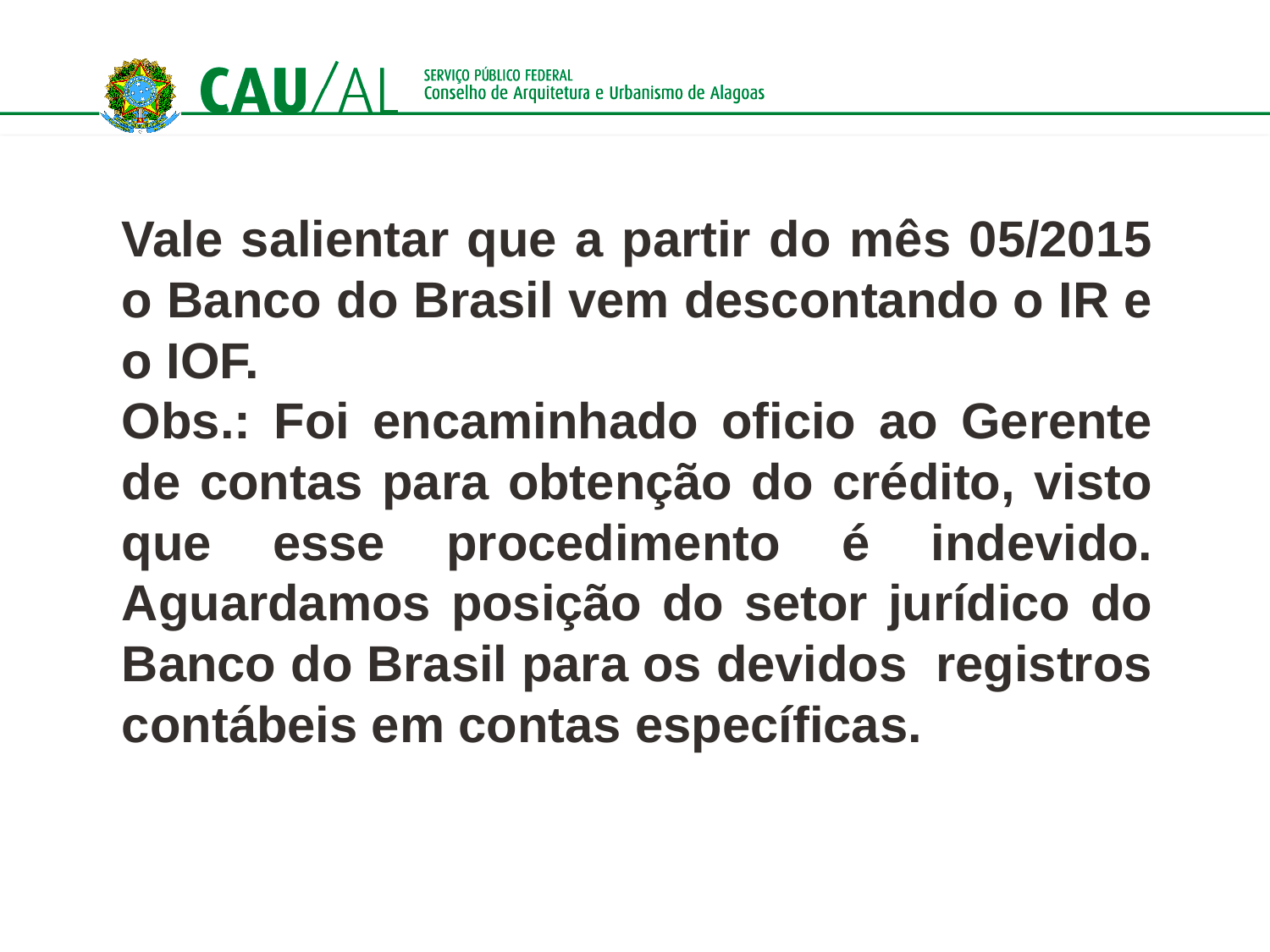

Vale salientar que a partir do mês 05/2015 o Banco do Brasil vem descontando o IR e o IOF.
Obs.: Foi encaminhado oficio ao Gerente de contas para obtenção do crédito, visto que esse procedimento é indevido. Aguardamos posição do setor jurídico do Banco do Brasil para os devidos  registros contábeis em contas específicas.